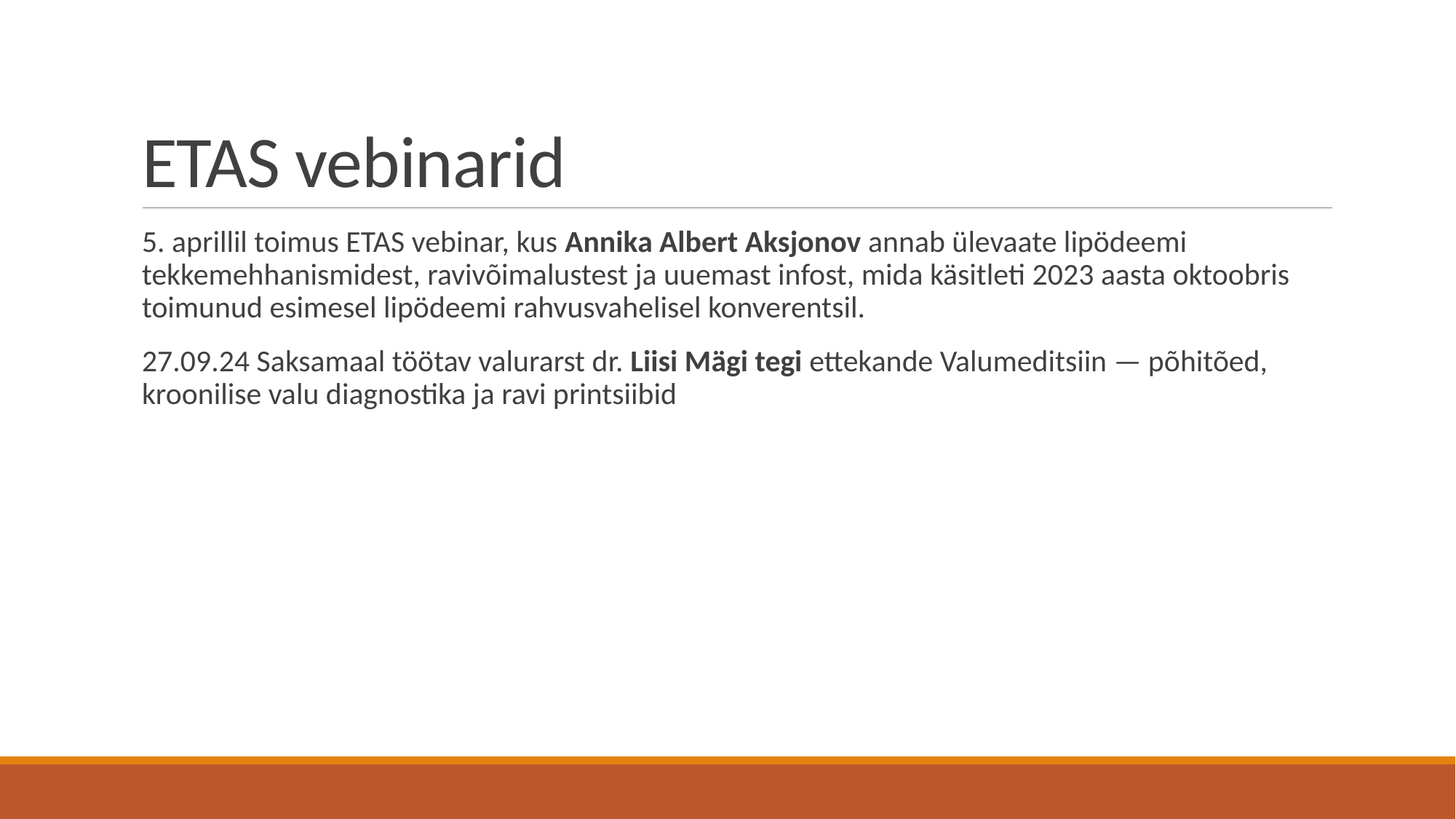

# ETAS vebinarid
5. aprillil toimus ETAS vebinar, kus Annika Albert Aksjonov annab ülevaate lipödeemi tekkemehhanismidest, ravivõimalustest ja uuemast infost, mida käsitleti 2023 aasta oktoobris toimunud esimesel lipödeemi rahvusvahelisel konverentsil.
27.09.24 Saksamaal töötav valurarst dr. Liisi Mägi tegi ettekande Valumeditsiin — põhitõed, kroonilise valu diagnostika ja ravi printsiibid